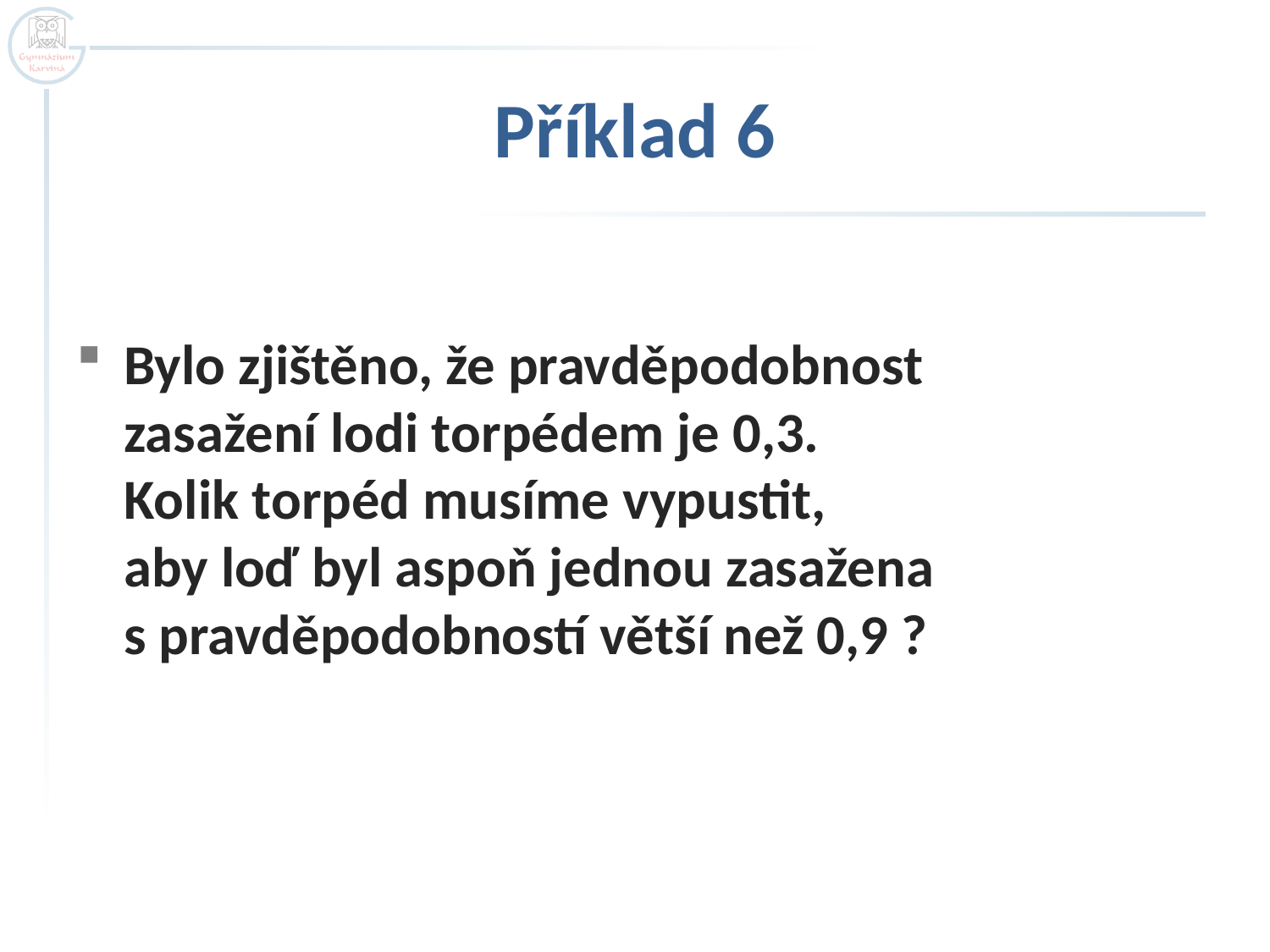

# Příklad 6

Bylo zjištěno, že pravděpodobnost
zasažení lodi torpédem je 0,3.
Kolik torpéd musíme vypustit,
aby loď byl aspoň jednou zasažena
s pravděpodobností větší než 0,9 ?